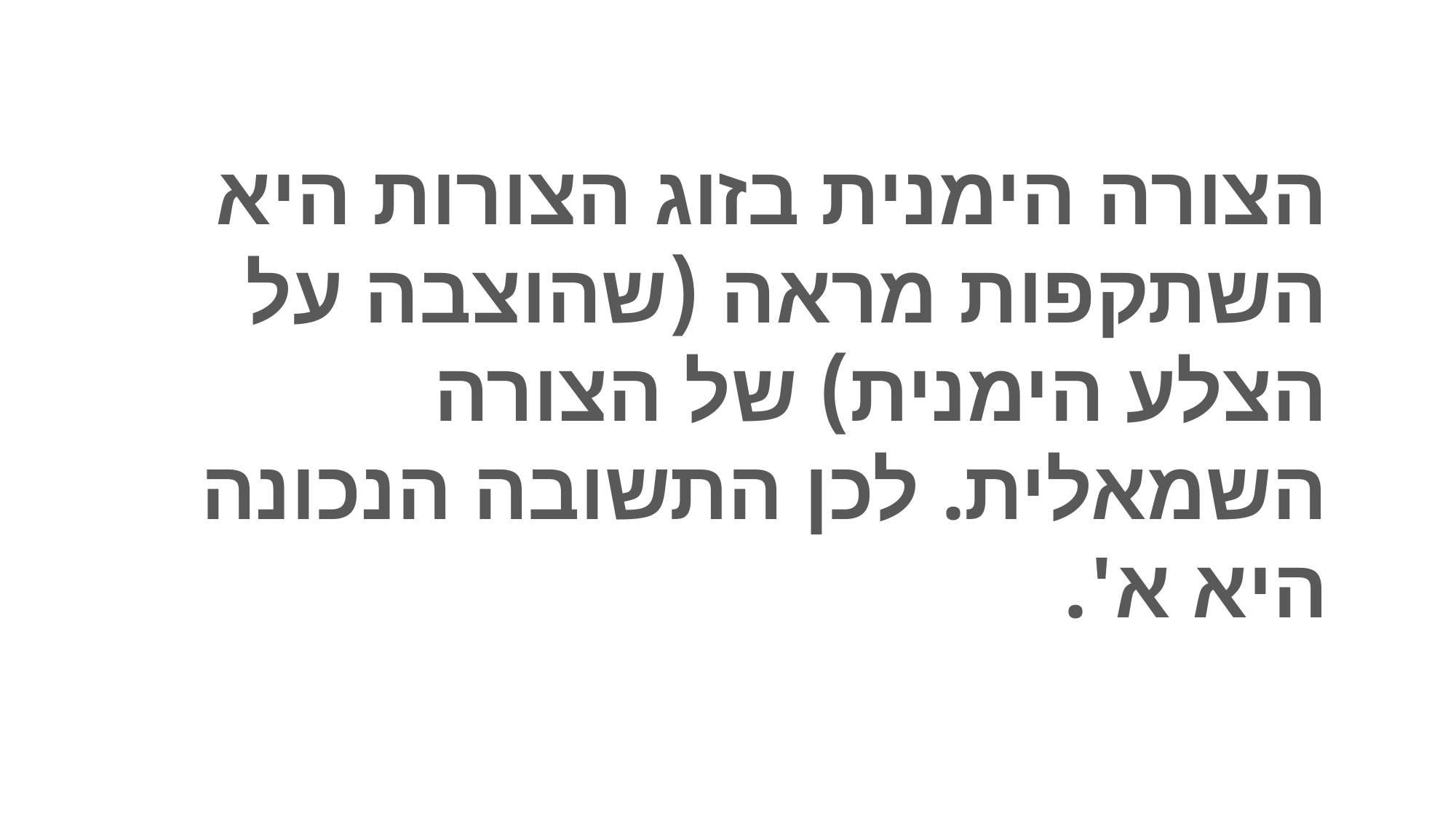

הצורה הימנית בזוג הצורות היא השתקפות מראה (שהוצבה על הצלע הימנית) של הצורה השמאלית. לכן התשובה הנכונה היא א'.